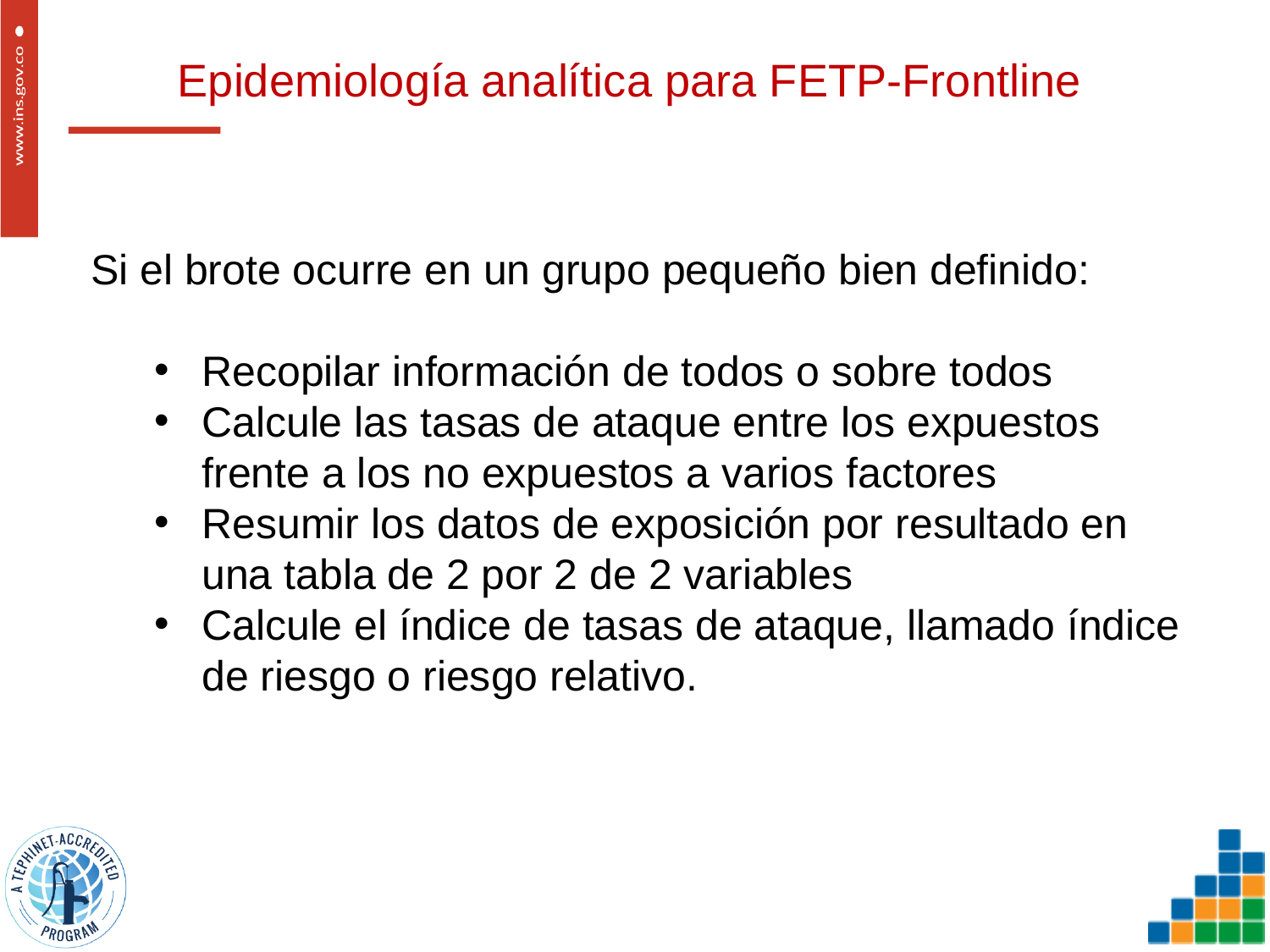

# Epidemiología analítica para FETP-Frontline

Si el brote ocurre en un grupo pequeño bien definido:

Recopilar información de todos o sobre todos
Calcule las tasas de ataque entre los expuestos frente a los no expuestos a varios factores
Resumir los datos de exposición por resultado en una tabla de 2 por 2 de 2 variables
Calcule el índice de tasas de ataque, llamado índice de riesgo o riesgo relativo.